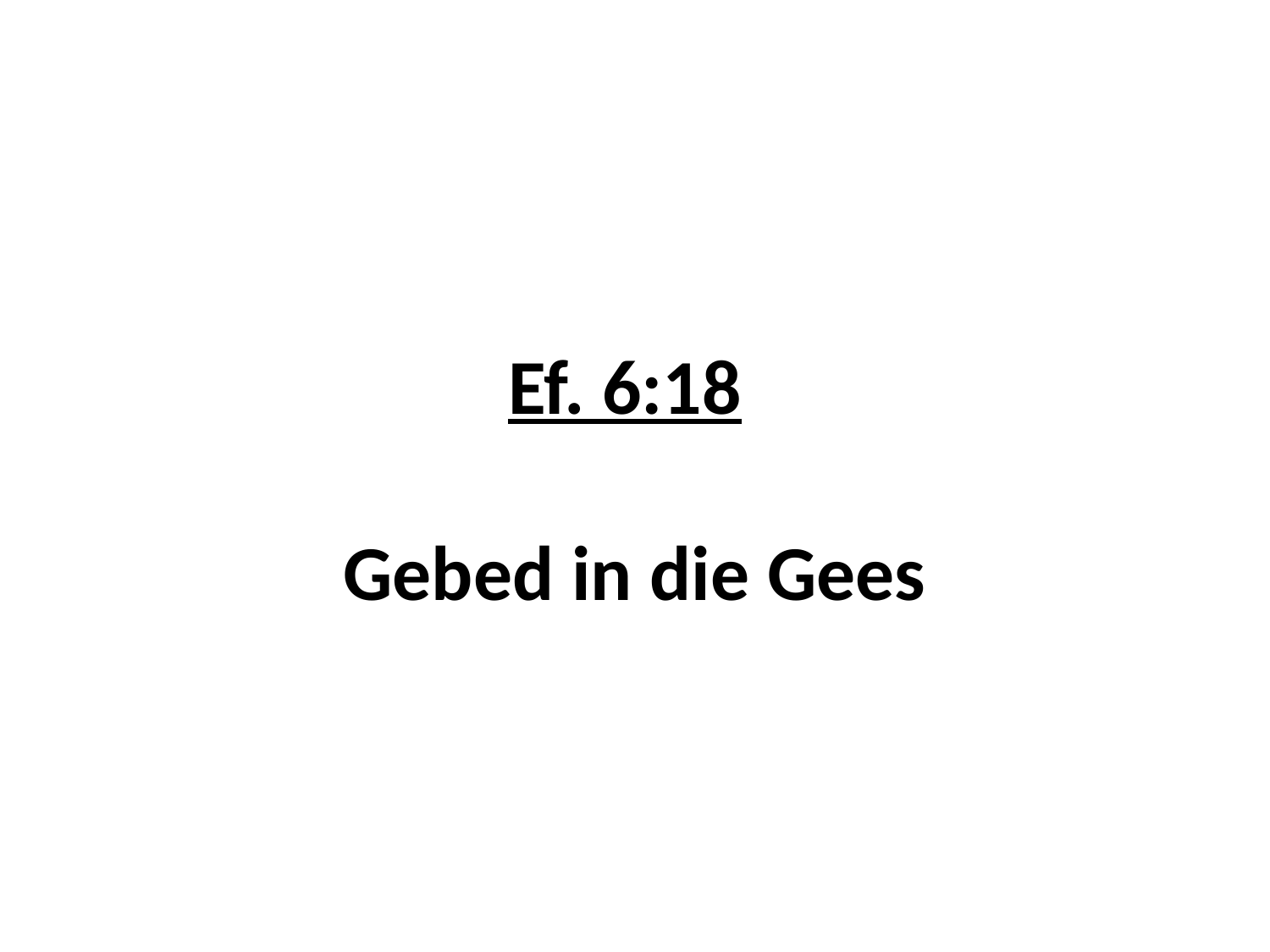

# Ef. 6:18 Gebed in die Gees